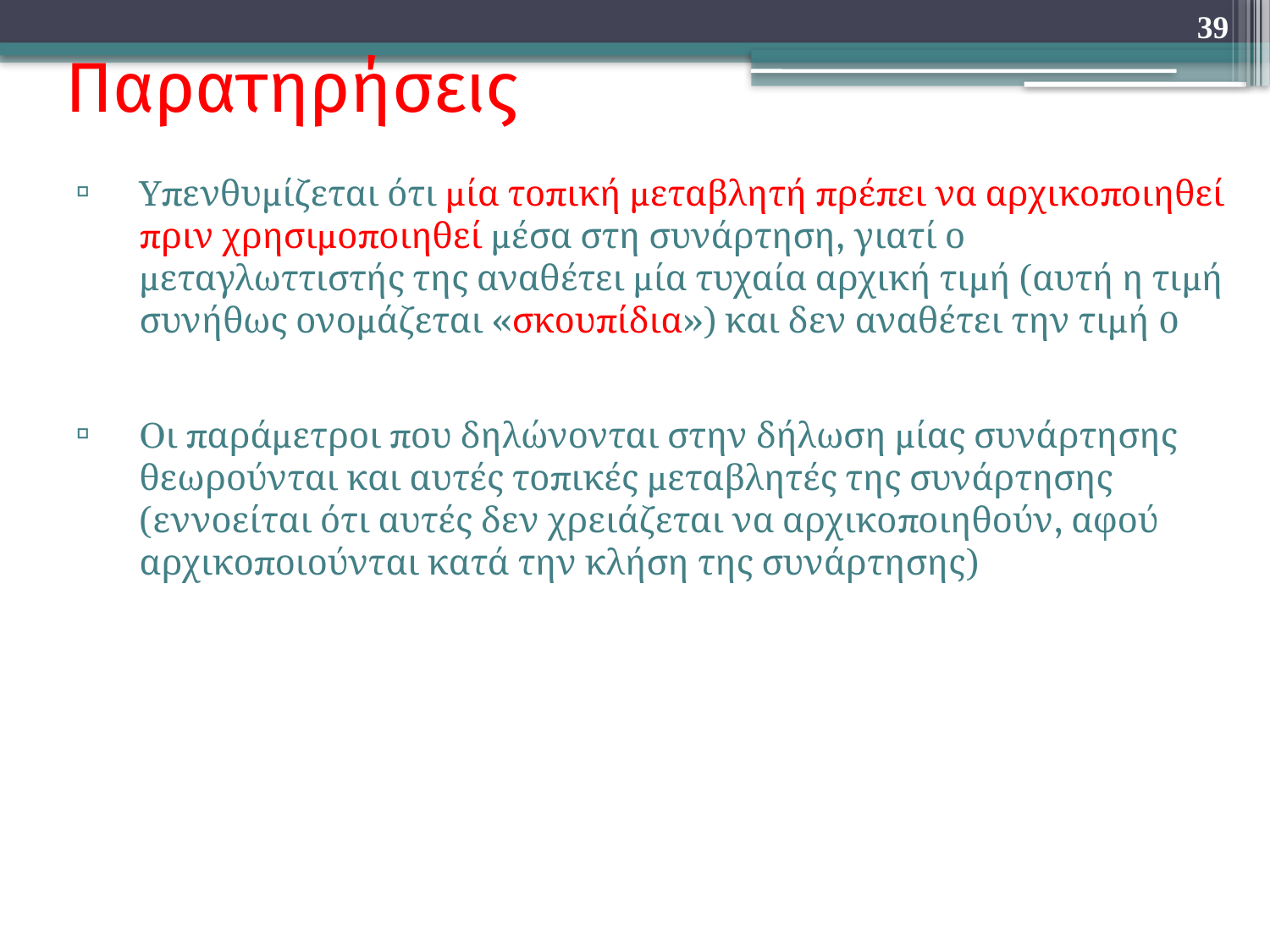

39
# Παρατηρήσεις
Υπενθυμίζεται ότι μία τοπική μεταβλητή πρέπει να αρχικοποιηθεί πριν χρησιμοποιηθεί μέσα στη συνάρτηση, γιατί ο μεταγλωττιστής της αναθέτει μία τυχαία αρχική τιμή (αυτή η τιμή συνήθως ονομάζεται «σκουπίδια») και δεν αναθέτει την τιμή 0

Οι παράμετροι που δηλώνονται στην δήλωση μίας συνάρτησης θεωρούνται και αυτές τοπικές μεταβλητές της συνάρτησης (εννοείται ότι αυτές δεν χρειάζεται να αρχικοποιηθούν, αφού αρχικοποιούνται κατά την κλήση της συνάρτησης)